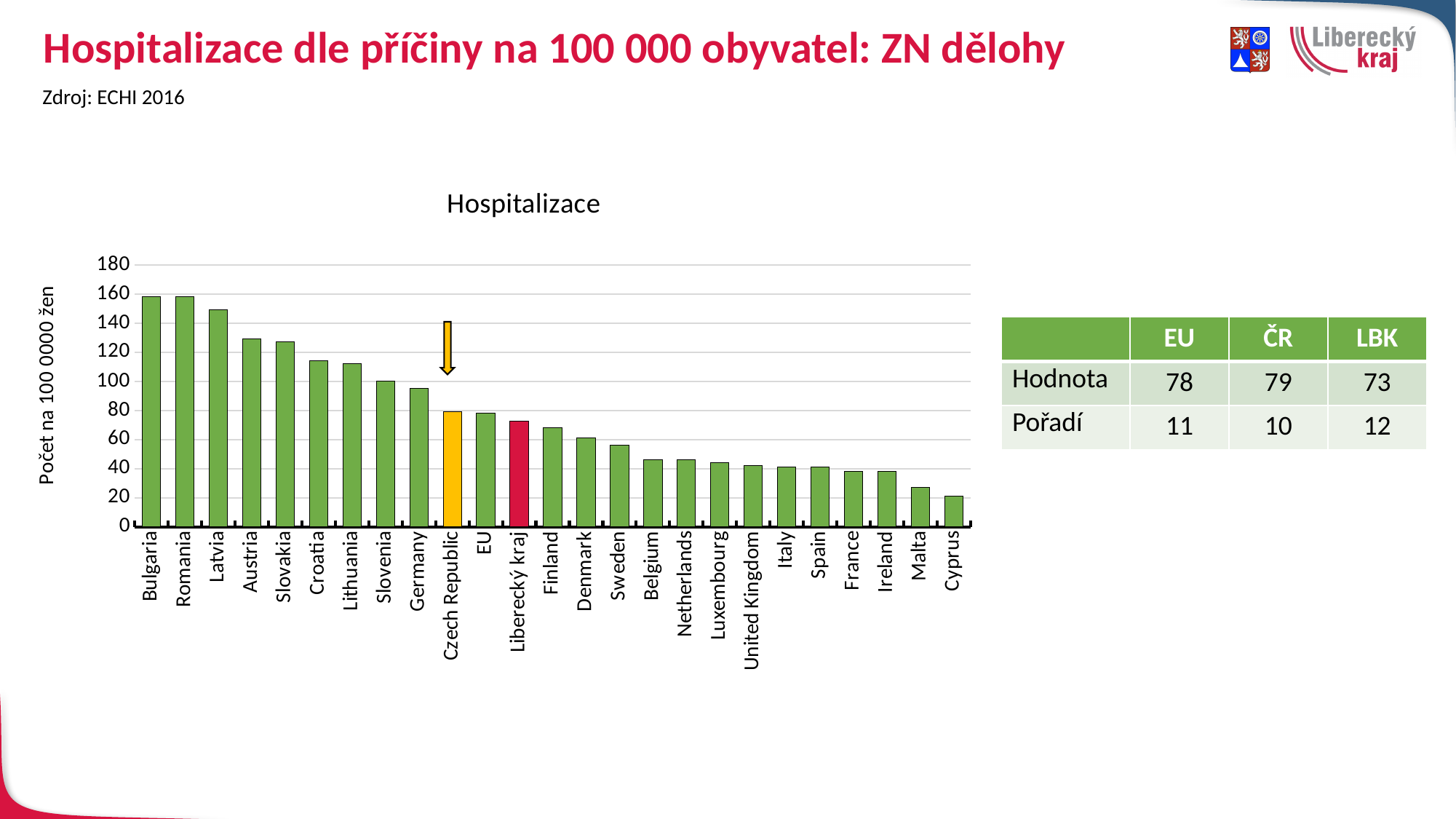

# Hospitalizace dle příčiny na 100 000 obyvatel: ZN dělohy
Zdroj: ECHI 2016

### Chart: Hospitalizace

| Category | Hospitalizace |
|---|---|
| Bulgaria | 158.0 |
| Romania | 158.0 |
| Latvia | 149.0 |
| Austria | 129.0 |
| Slovakia | 127.0 |
| Croatia | 114.0 |
| Lithuania | 112.0 |
| Slovenia | 100.0 |
| Germany | 95.0 |
| Czech Republic | 79.0 |
| EU | 78.0 |
| Liberecký kraj | 72.73149139715856 |
| Finland | 68.0 |
| Denmark | 61.0 |
| Sweden | 56.0 |
| Belgium | 46.0 |
| Netherlands | 46.0 |
| Luxembourg | 44.0 |
| United Kingdom | 42.0 |
| Italy | 41.0 |
| Spain | 41.0 |
| France | 38.0 |
| Ireland | 38.0 |
| Malta | 27.0 |
| Cyprus | 21.0 |
|  | EU | ČR | LBK |
| --- | --- | --- | --- |
| Hodnota | 78 | 79 | 73 |
| Pořadí | 11 | 10 | 12 |